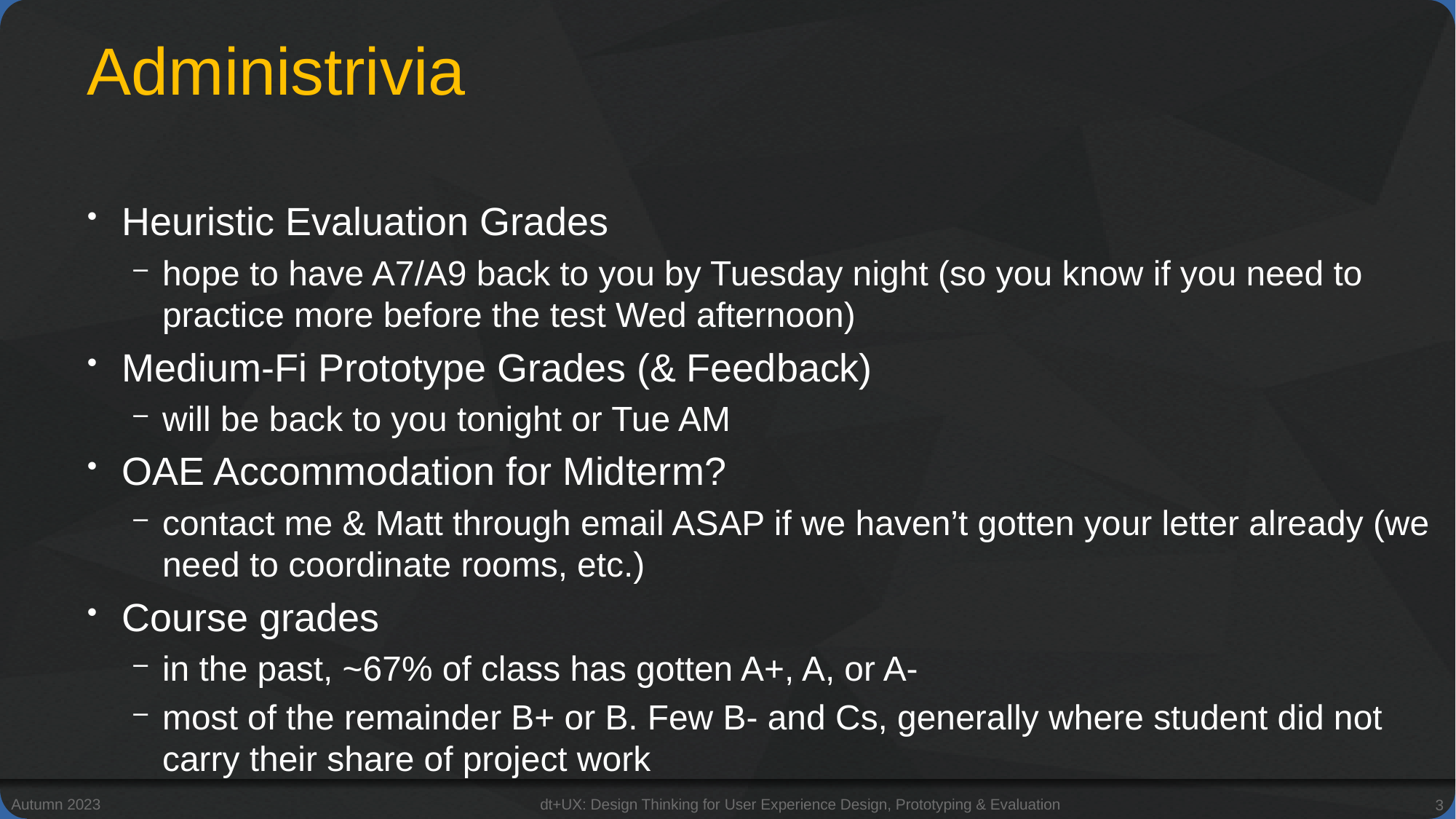

# Administrivia
Heuristic Evaluation Grades
hope to have A7/A9 back to you by Tuesday night (so you know if you need to practice more before the test Wed afternoon)
Medium-Fi Prototype Grades (& Feedback)
will be back to you tonight or Tue AM
OAE Accommodation for Midterm?
contact me & Matt through email ASAP if we haven’t gotten your letter already (we need to coordinate rooms, etc.)
Course grades
in the past, ~67% of class has gotten A+, A, or A-
most of the remainder B+ or B. Few B- and Cs, generally where student did not carry their share of project work

Autumn 2023
dt+UX: Design Thinking for User Experience Design, Prototyping & Evaluation
3